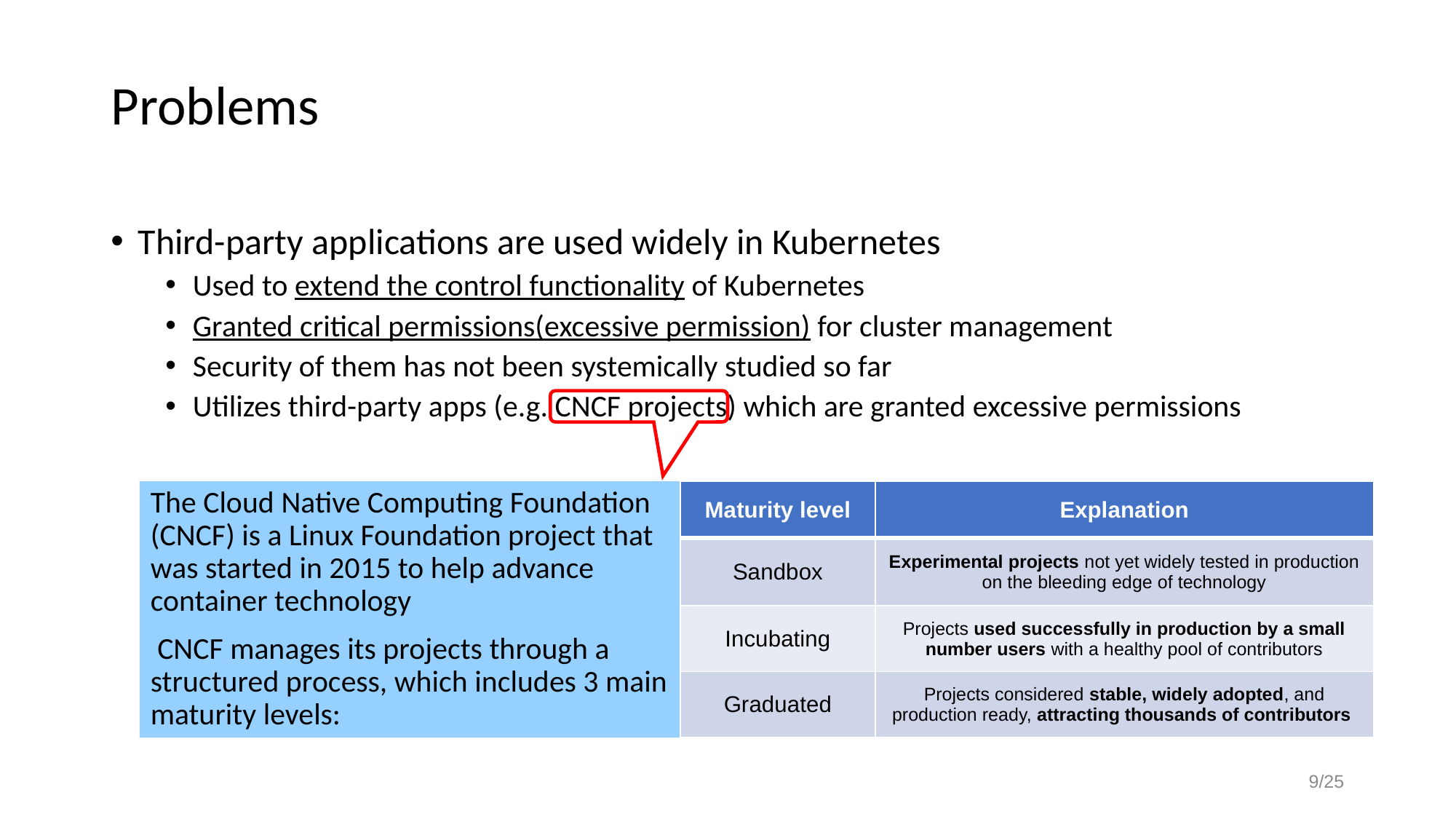

# Problems
Third-party applications are used widely in Kubernetes
Used to extend the control functionality of Kubernetes
Granted critical permissions(excessive permission) for cluster management
Security of them has not been systemically studied so far
Utilizes third-party apps (e.g. CNCF projects) which are granted excessive permissions

The Cloud Native Computing Foundation (CNCF) is a Linux Foundation project that was started in 2015 to help advance container technology
 CNCF manages its projects through a structured process, which includes 3 main maturity levels:
| Maturity level | Explanation |
| --- | --- |
| Sandbox | Experimental projects not yet widely tested in production on the bleeding edge of technology |
| Incubating | Projects used successfully in production by a small number users with a healthy pool of contributors |
| Graduated | Projects considered stable, widely adopted, and production ready, attracting thousands of contributors |
9/25